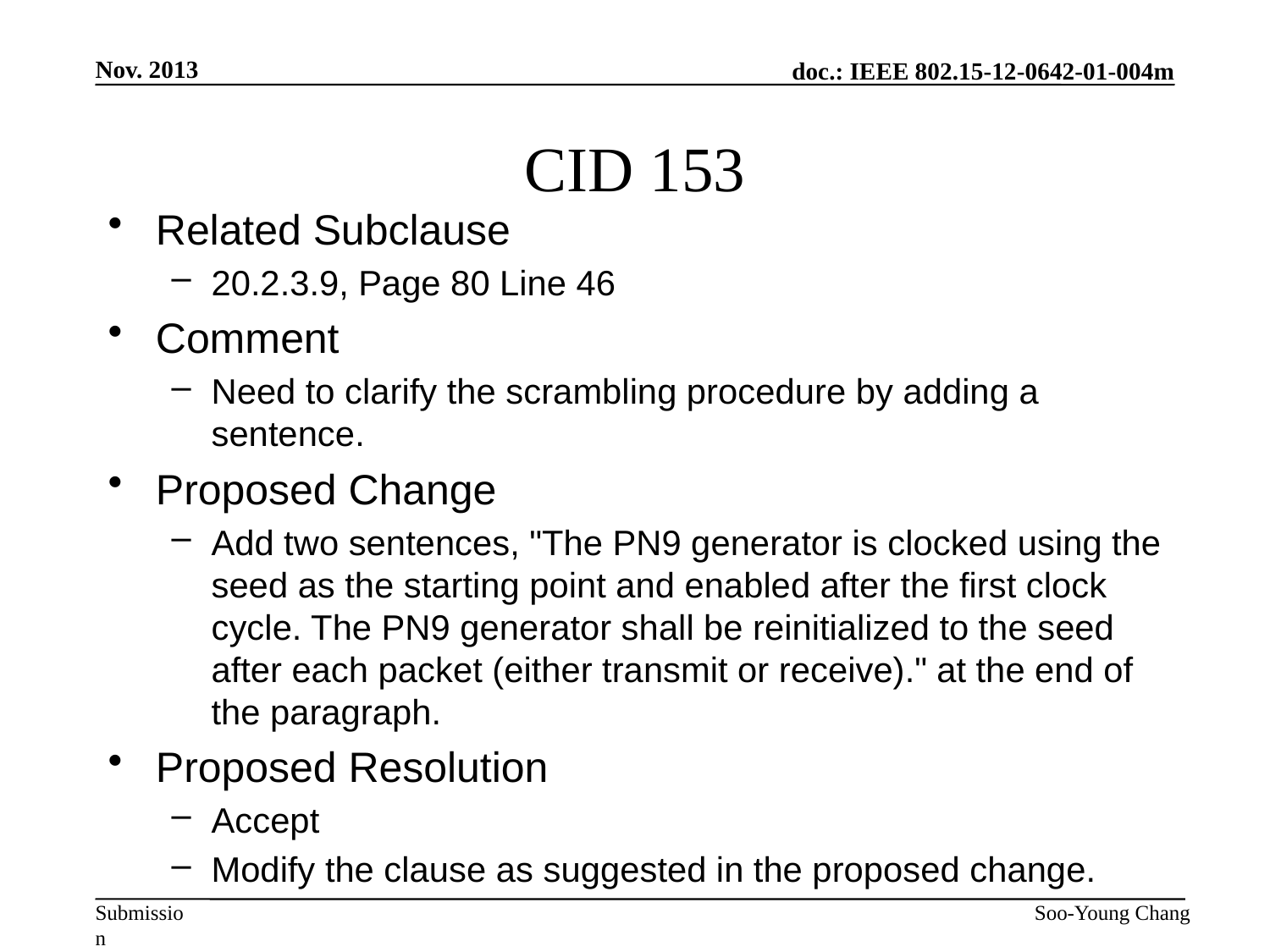

Nov. 2013
# CID 153
Related Subclause
20.2.3.9, Page 80 Line 46
Comment
Need to clarify the scrambling procedure by adding a sentence.
Proposed Change
Add two sentences, "The PN9 generator is clocked using the seed as the starting point and enabled after the first clock cycle. The PN9 generator shall be reinitialized to the seed after each packet (either transmit or receive)." at the end of the paragraph.
Proposed Resolution
Accept
Modify the clause as suggested in the proposed change.
Soo-Young Chang